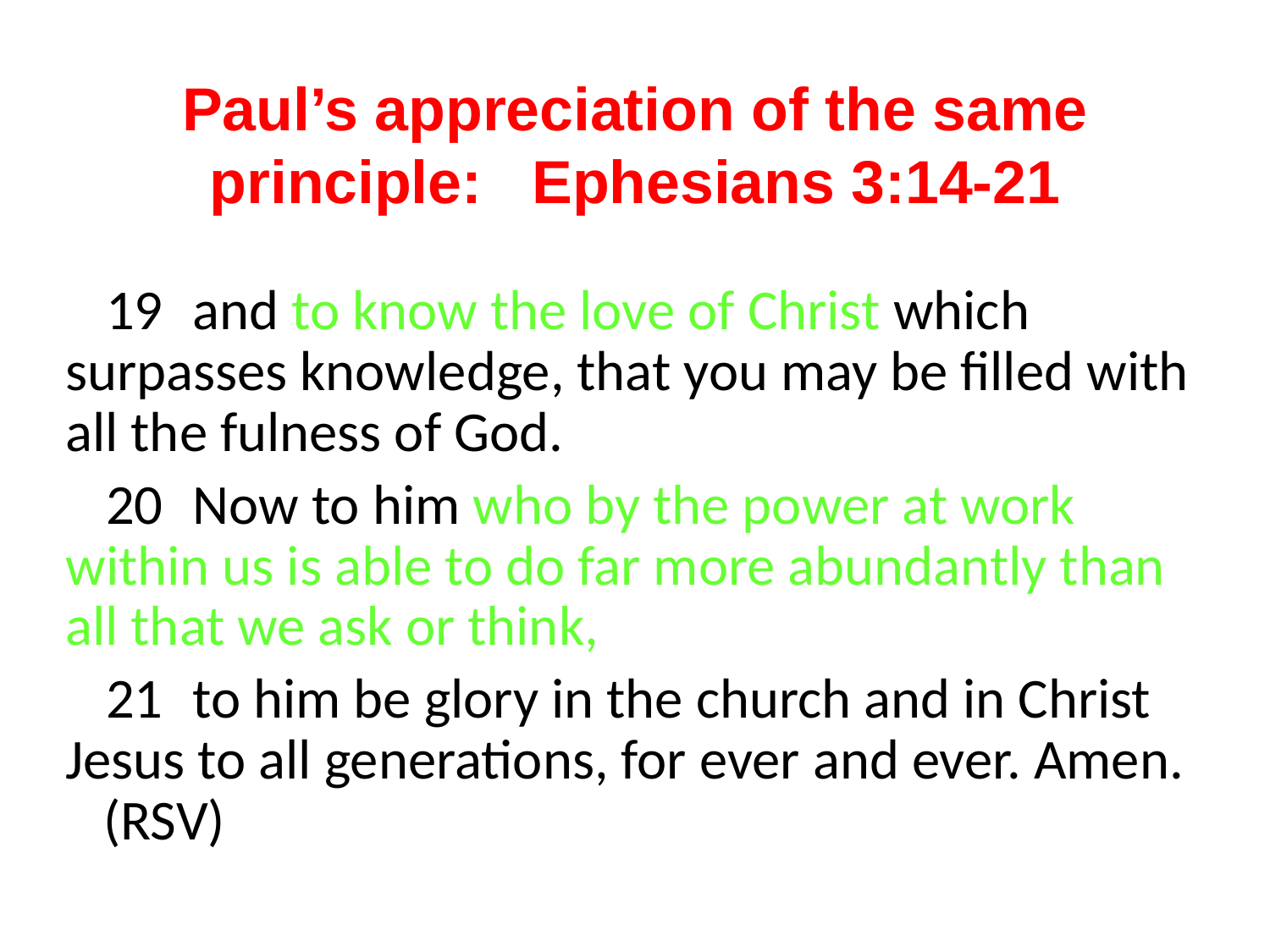

# Paul’s appreciation of the same principle:   Ephesians 3:14-21
19	and to know the love of Christ which surpasses knowledge, that you may be filled with all the fulness of God.
20	Now to him who by the power at work within us is able to do far more abundantly than all that we ask or think,
21	to him be glory in the church and in Christ Jesus to all generations, for ever and ever. Amen.    (RSV)